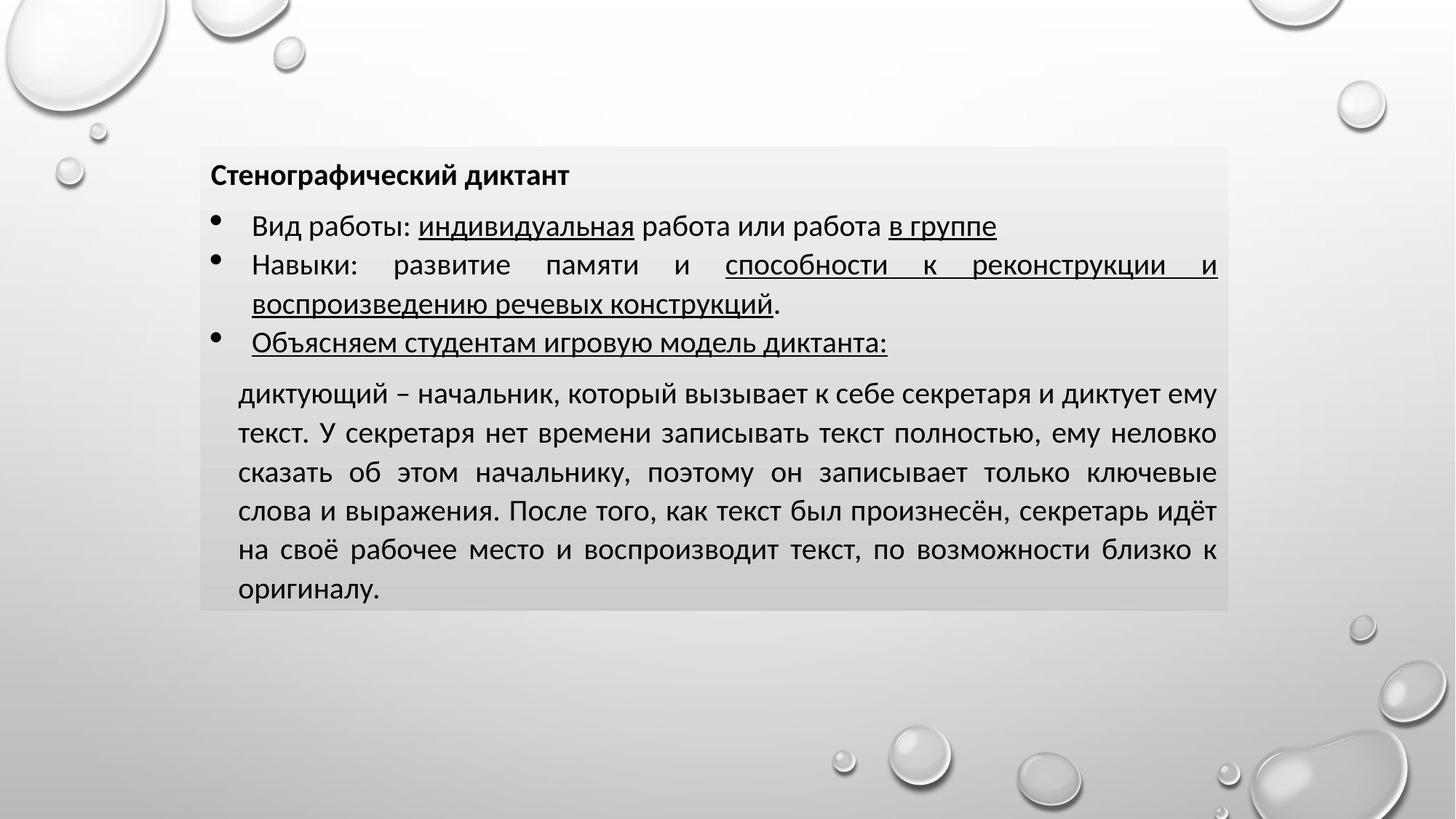

Стенографический диктант
Вид работы: индивидуальная работа или работа в группе
Навыки: развитие памяти и способности к реконструкции и воспроизведению речевых конструкций.
Объясняем студентам игровую модель диктанта:
диктующий – начальник, который вызывает к себе секретаря и диктует ему текст. У секретаря нет времени записывать текст полностью, ему неловко сказать об этом начальнику, поэтому он записывает только ключевые слова и выражения. После того, как текст был произнесён, секретарь идёт на своё рабочее место и воспроизводит текст, по возможности близко к оригиналу.